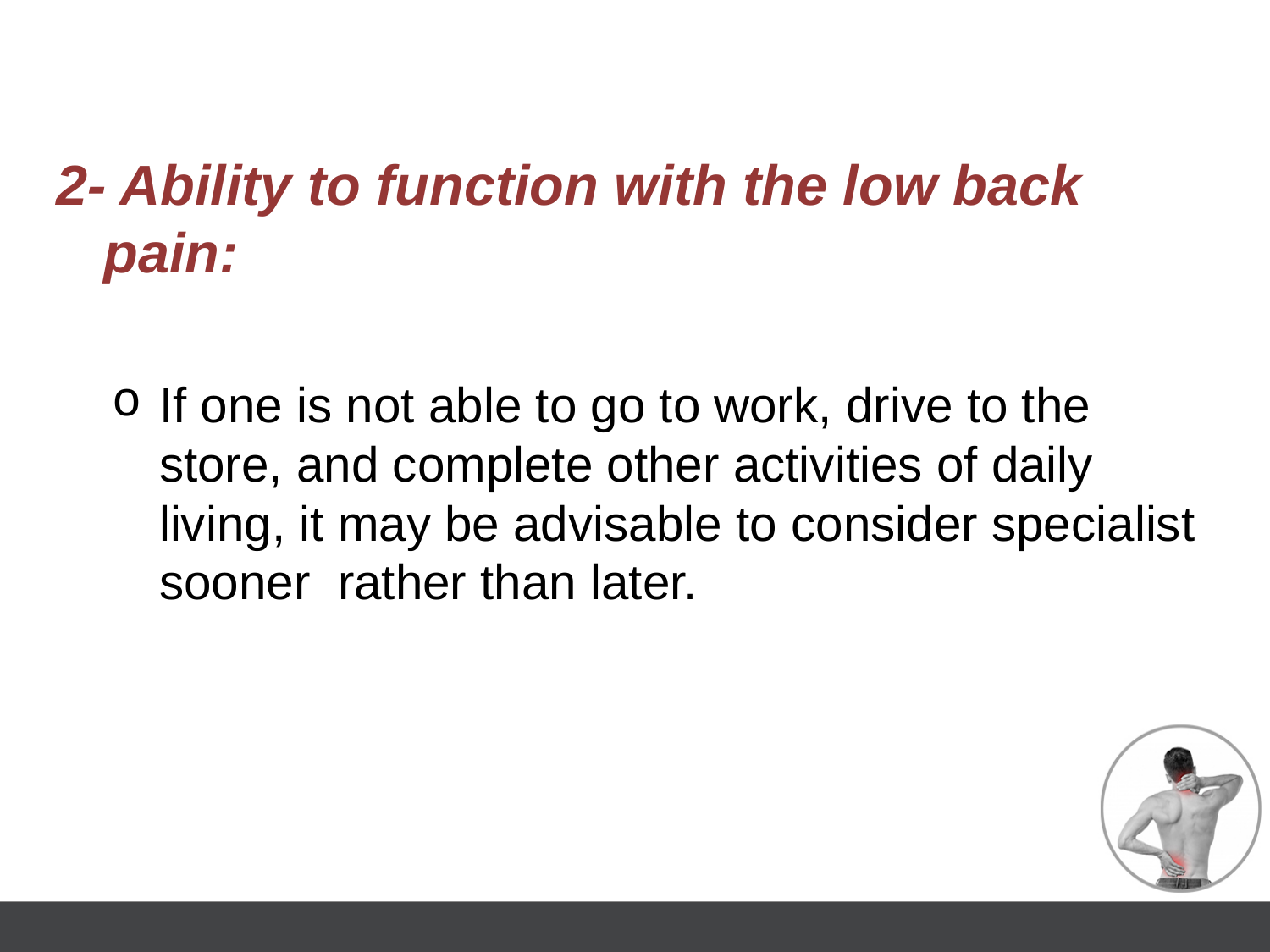

#
2- Ability to function with the low back   pain:

If one is not able to go to work, drive to the       store, and complete other activities of daily living, it may be advisable to consider specialist sooner  rather than later.